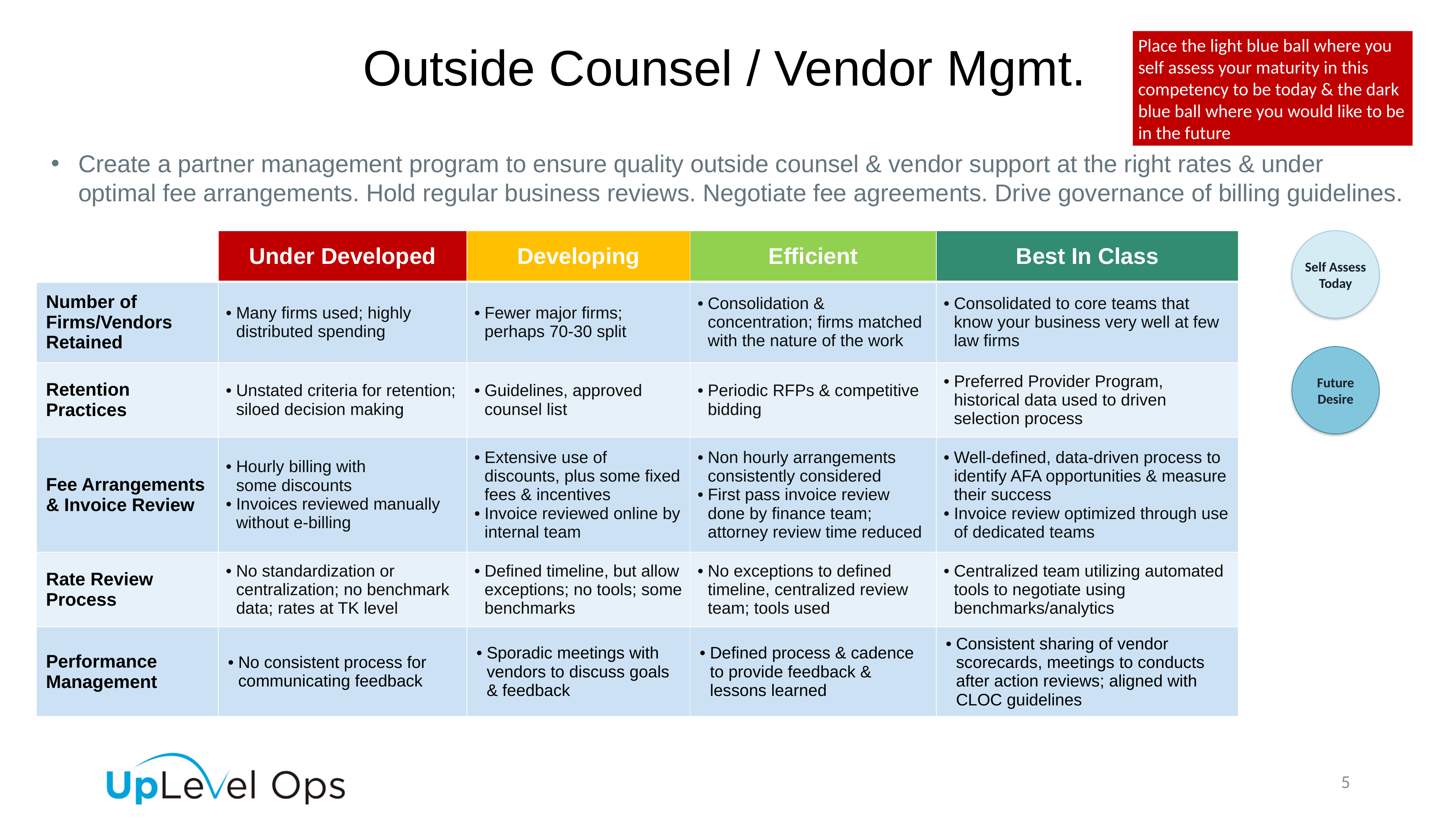

Place the light blue ball where you self assess your maturity in this competency to be today & the dark blue ball where you would like to be in the future
Outside Counsel / Vendor Mgmt.
Create a partner management program to ensure quality outside counsel & vendor support at the right rates & under optimal fee arrangements. Hold regular business reviews. Negotiate fee agreements. Drive governance of billing guidelines.
|  | Under Developed | Developing | Efficient | Best In Class |
| --- | --- | --- | --- | --- |
| Number of Firms/Vendors Retained | Many firms used; highly distributed spending | Fewer major firms; perhaps 70-30 split | Consolidation & concentration; firms matched with the nature of the work | Consolidated to core teams that know your business very well at few law firms |
| Retention Practices | Unstated criteria for retention; siloed decision making | Guidelines, approved counsel list | Periodic RFPs & competitive bidding | Preferred Provider Program, historical data used to driven selection process |
| Fee Arrangements & Invoice Review | Hourly billing with some discounts Invoices reviewed manually without e-billing | Extensive use of discounts, plus some fixed fees & incentives Invoice reviewed online by internal team | Non hourly arrangements consistently considered First pass invoice review done by finance team; attorney review time reduced | Well-defined, data-driven process to identify AFA opportunities & measure their success Invoice review optimized through use of dedicated teams |
| Rate Review Process | No standardization or centralization; no benchmark data; rates at TK level | Defined timeline, but allow exceptions; no tools; some benchmarks | No exceptions to defined timeline, centralized review team; tools used | Centralized team utilizing automated tools to negotiate using benchmarks/analytics |
| Performance Management | No consistent process for communicating feedback | Sporadic meetings with vendors to discuss goals & feedback | Defined process & cadence to provide feedback & lessons learned | Consistent sharing of vendor scorecards, meetings to conducts after action reviews; aligned with CLOC guidelines |
Self Assess Today
Future Desire
5